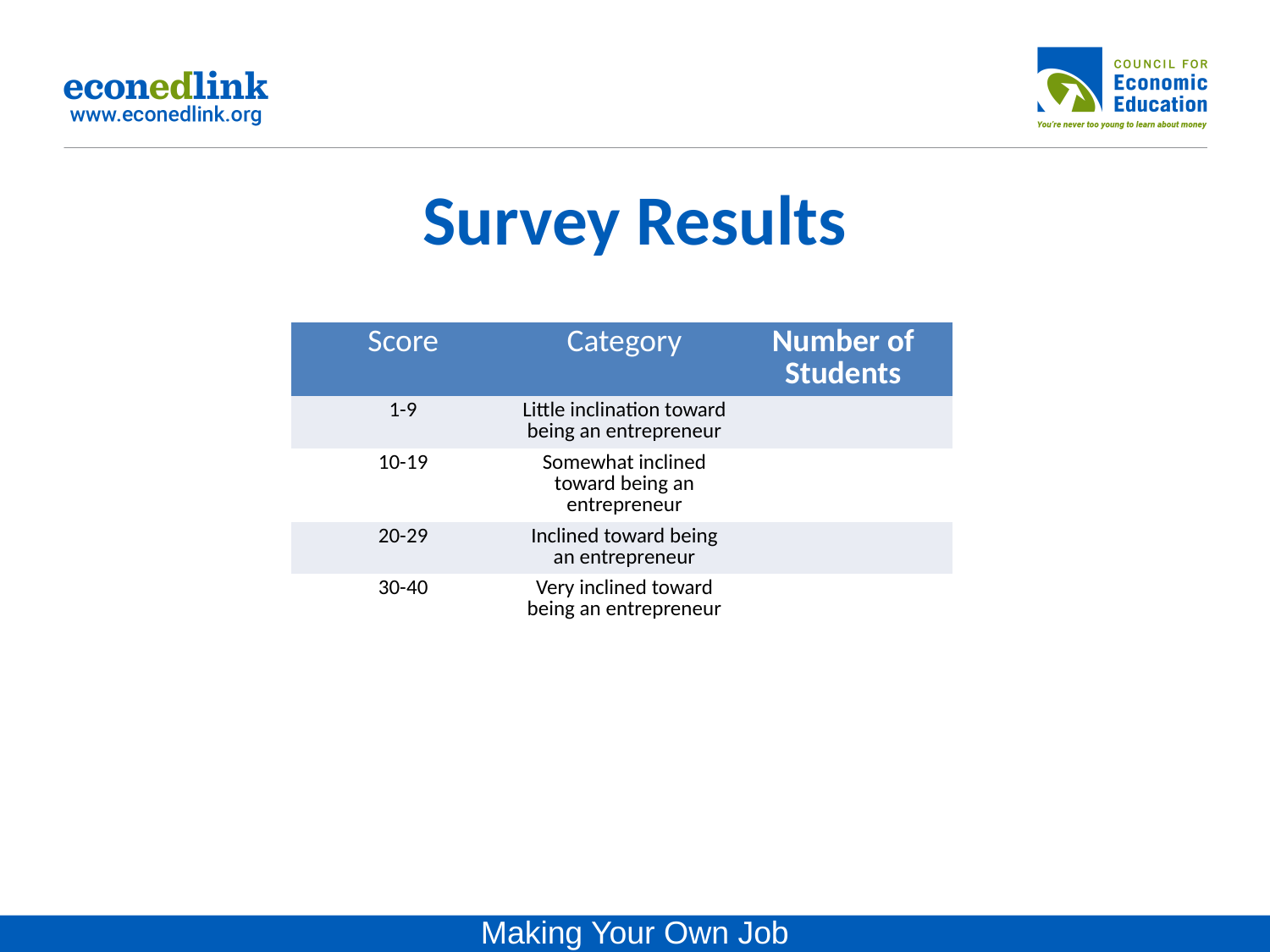

# Survey Results
| Score | Category | Number of Students |
| --- | --- | --- |
| 1-9 | Little inclination toward being an entrepreneur |  |
| 10-19 | Somewhat inclined toward being an entrepreneur |  |
| 20-29 | Inclined toward being an entrepreneur |  |
| 30-40 | Very inclined toward being an entrepreneur |  |